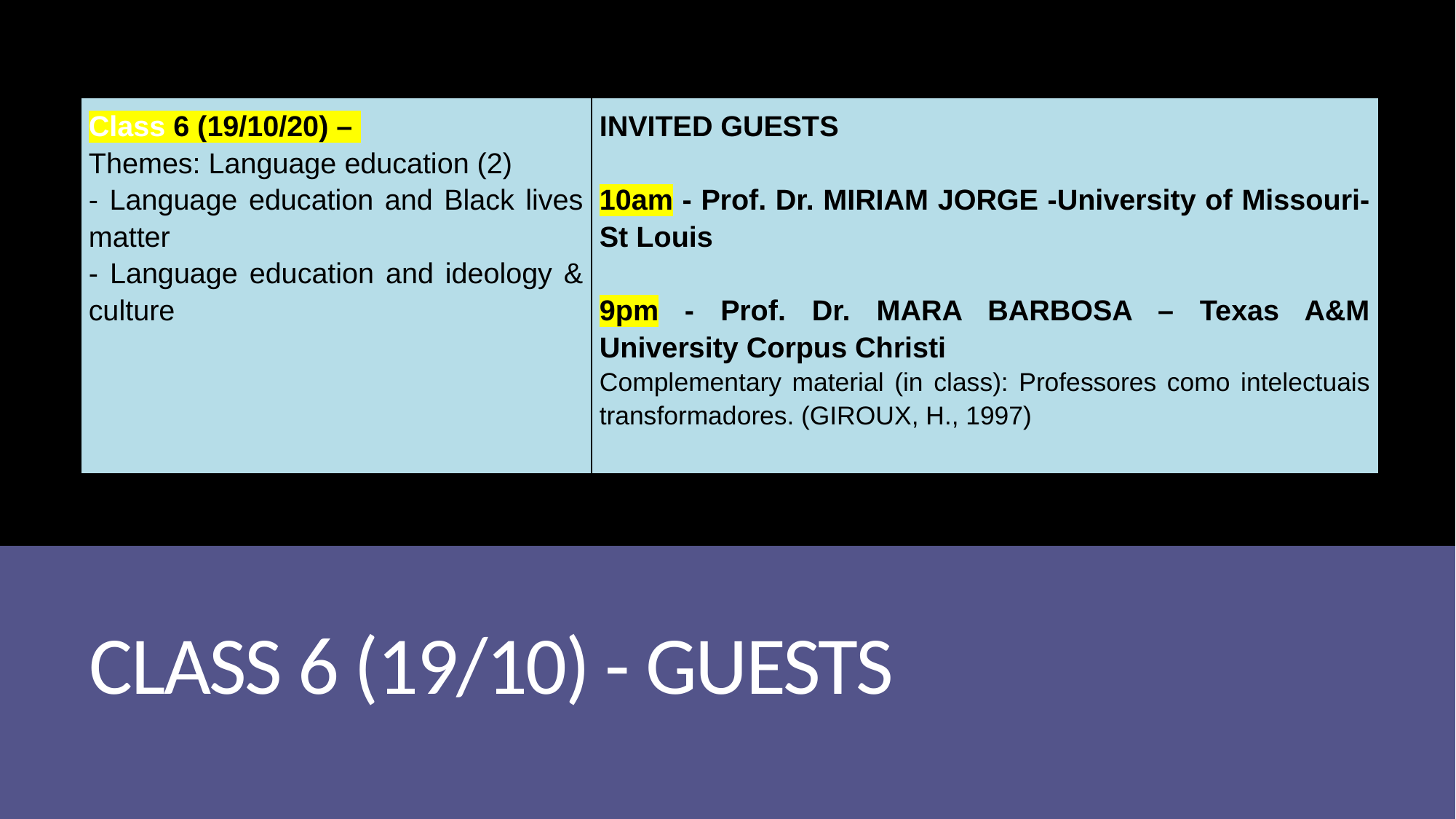

| Class 6 (19/10/20) – Themes: Language education (2) - Language education and Black lives matter - Language education and ideology & culture | INVITED GUESTS   10am - Prof. Dr. MIRIAM JORGE -University of Missouri-St Louis   9pm - Prof. Dr. MARA BARBOSA – Texas A&M University Corpus Christi Complementary material (in class): Professores como intelectuais transformadores. (GIROUX, H., 1997) |
| --- | --- |

# CLASS 6 (19/10) - GUESTS